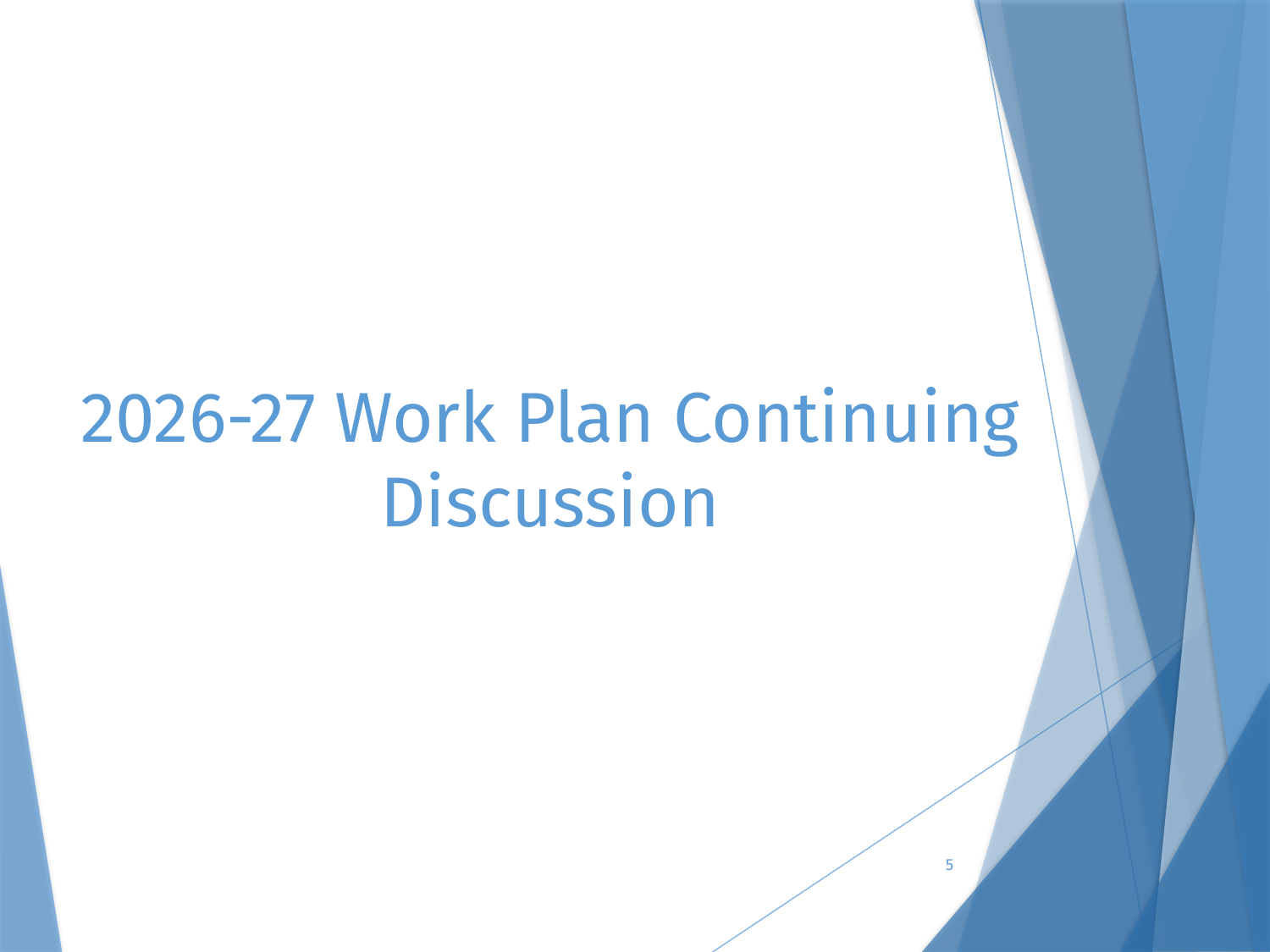

# 2026-27 Work Plan Continuing Discussion

5